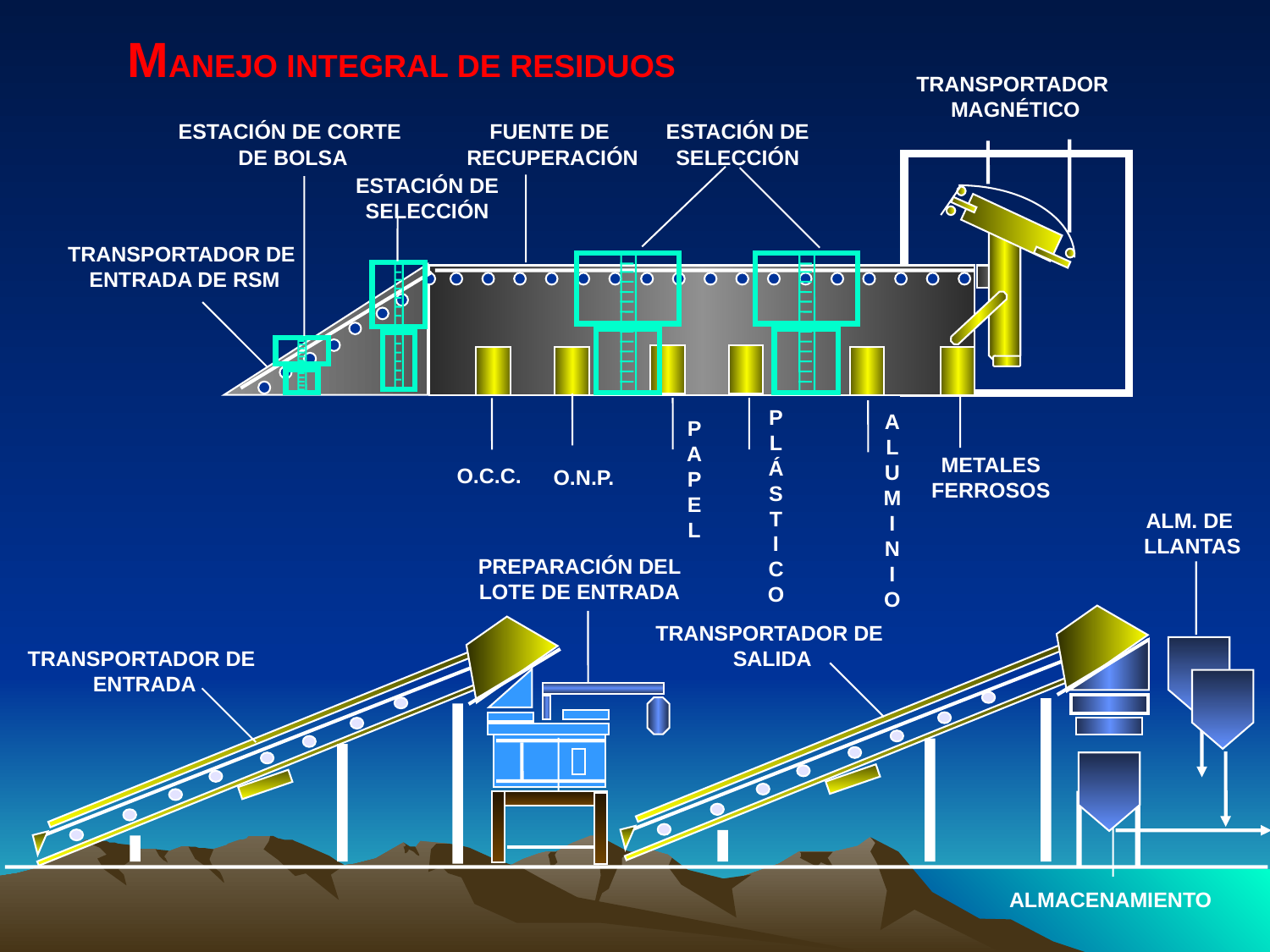

MANEJO INTEGRAL DE RESIDUOS
TRANSPORTADOR
MAGNÉTICO
ESTACIÓN DE CORTE
DE BOLSA
FUENTE DE
RECUPERACIÓN
ESTACIÓN DE
SELECCIÓN

ESTACIÓN DE
SELECCIÓN

TRANSPORTADOR DE
 ENTRADA DE RSM

P
L
Á
S
T
I
C
O

A
L
U
M
I
N
I
O
P
A
P
E
L
METALES
FERROSOS
O.C.C.
O.N.P.
ALM. DE
LLANTAS
PREPARACIÓN DEL
LOTE DE ENTRADA

TRANSPORTADOR DE
SALIDA

TRANSPORTADOR DE
ENTRADA

ALMACENAMIENTO